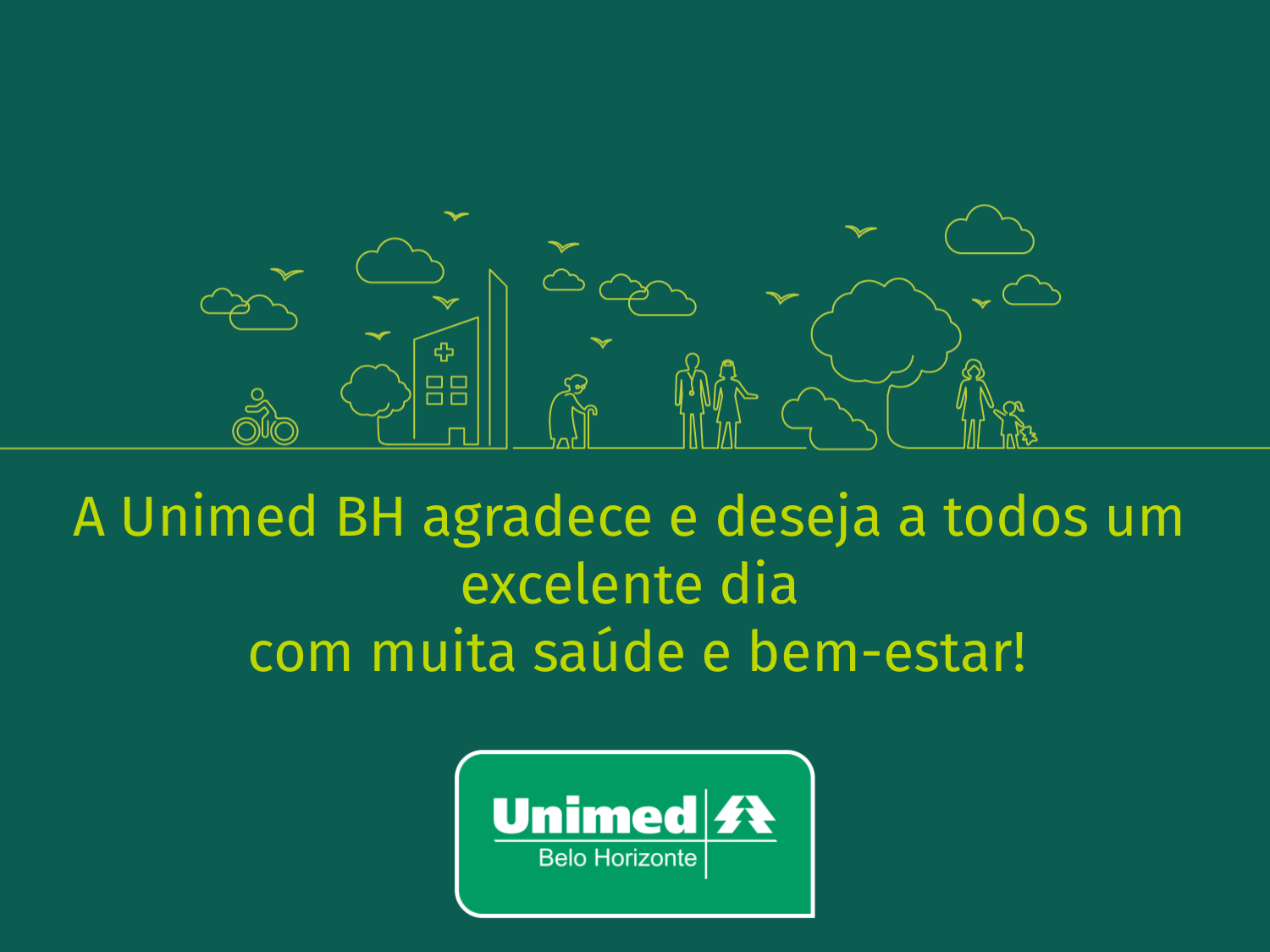

# A Unimed BH agradece e deseja a todos um excelente dia com muita saúde e bem-estar!